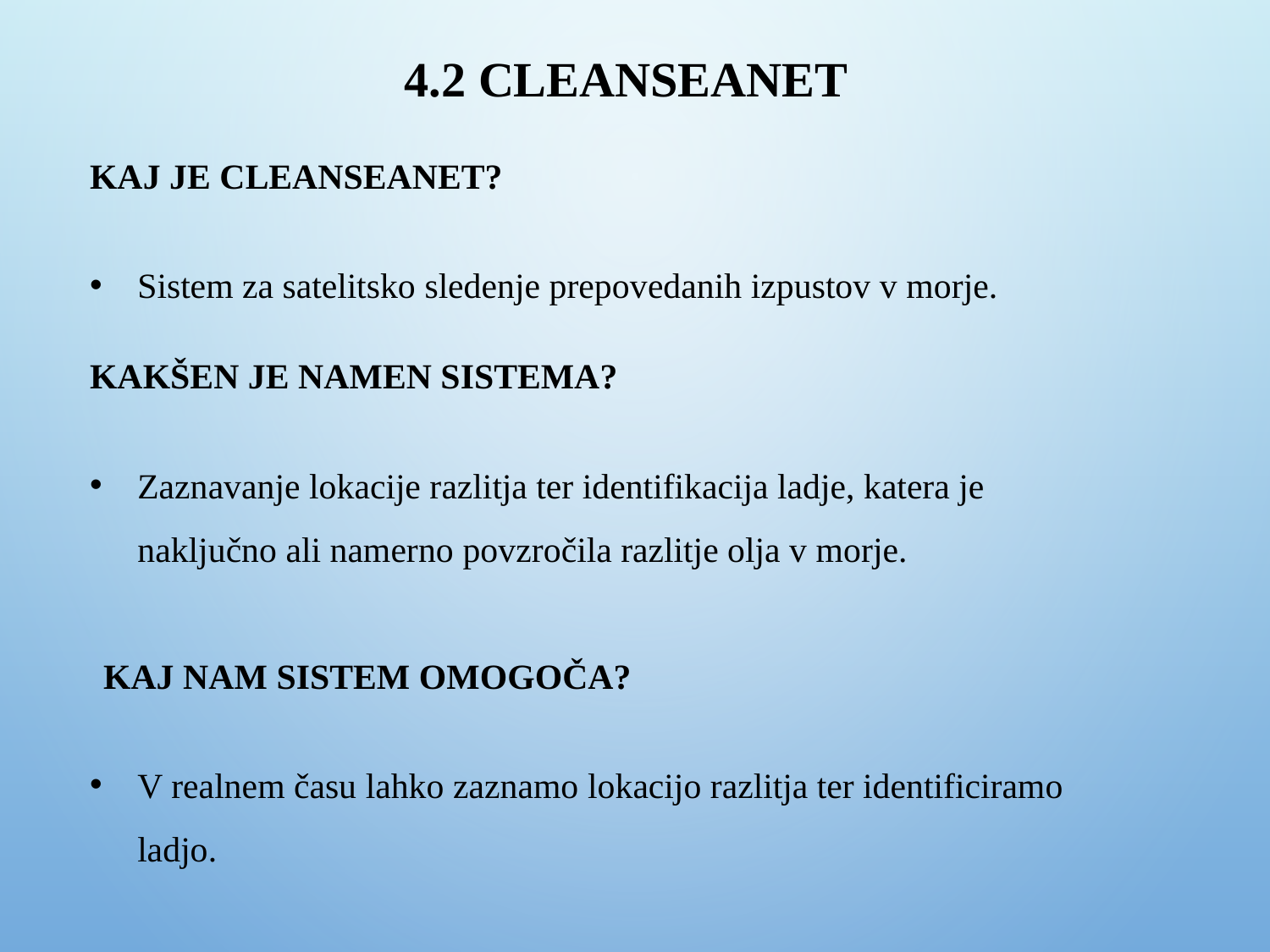

# 4.2 CLEANSEANET
KAJ JE CLEANSEANET?
Sistem za satelitsko sledenje prepovedanih izpustov v morje.
KAKŠEN JE NAMEN SISTEMA?
Zaznavanje lokacije razlitja ter identifikacija ladje, katera je naključno ali namerno povzročila razlitje olja v morje.
KAJ NAM SISTEM OMOGOČA?
V realnem času lahko zaznamo lokacijo razlitja ter identificiramo ladjo.